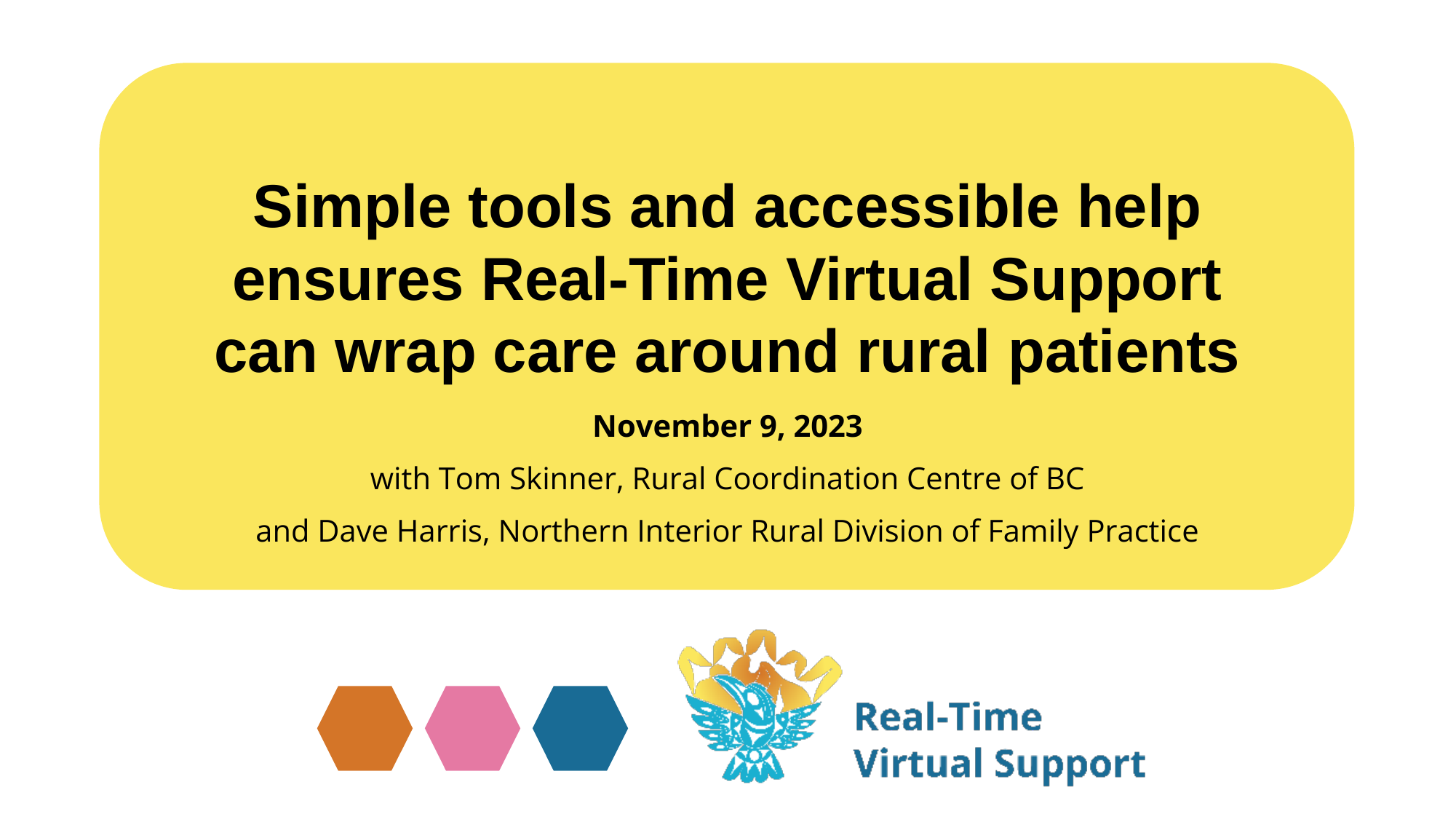

# Simple tools and accessible help ensures Real-Time Virtual Support can wrap care around rural patients
November 9, 2023
with Tom Skinner, Rural Coordination Centre of BC
and Dave Harris, Northern Interior Rural Division of Family Practice